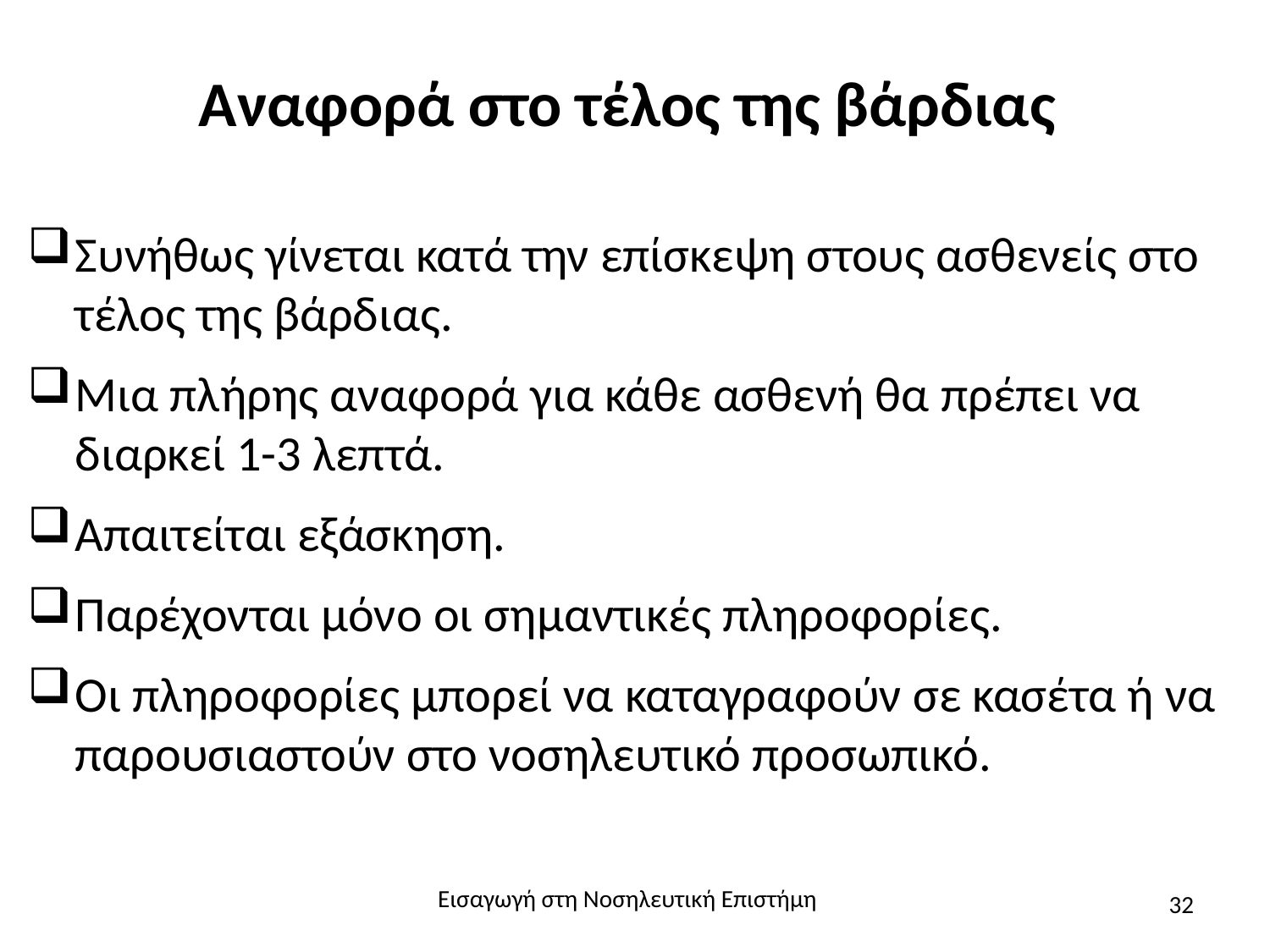

# Αναφορά στο τέλος της βάρδιας
Συνήθως γίνεται κατά την επίσκεψη στους ασθενείς στο τέλος της βάρδιας.
Μια πλήρης αναφορά για κάθε ασθενή θα πρέπει να διαρκεί 1-3 λεπτά.
Απαιτείται εξάσκηση.
Παρέχονται μόνο οι σημαντικές πληροφορίες.
Οι πληροφορίες μπορεί να καταγραφούν σε κασέτα ή να παρουσιαστούν στο νοσηλευτικό προσωπικό.

Εισαγωγή στη Νοσηλευτική Επιστήμη

32